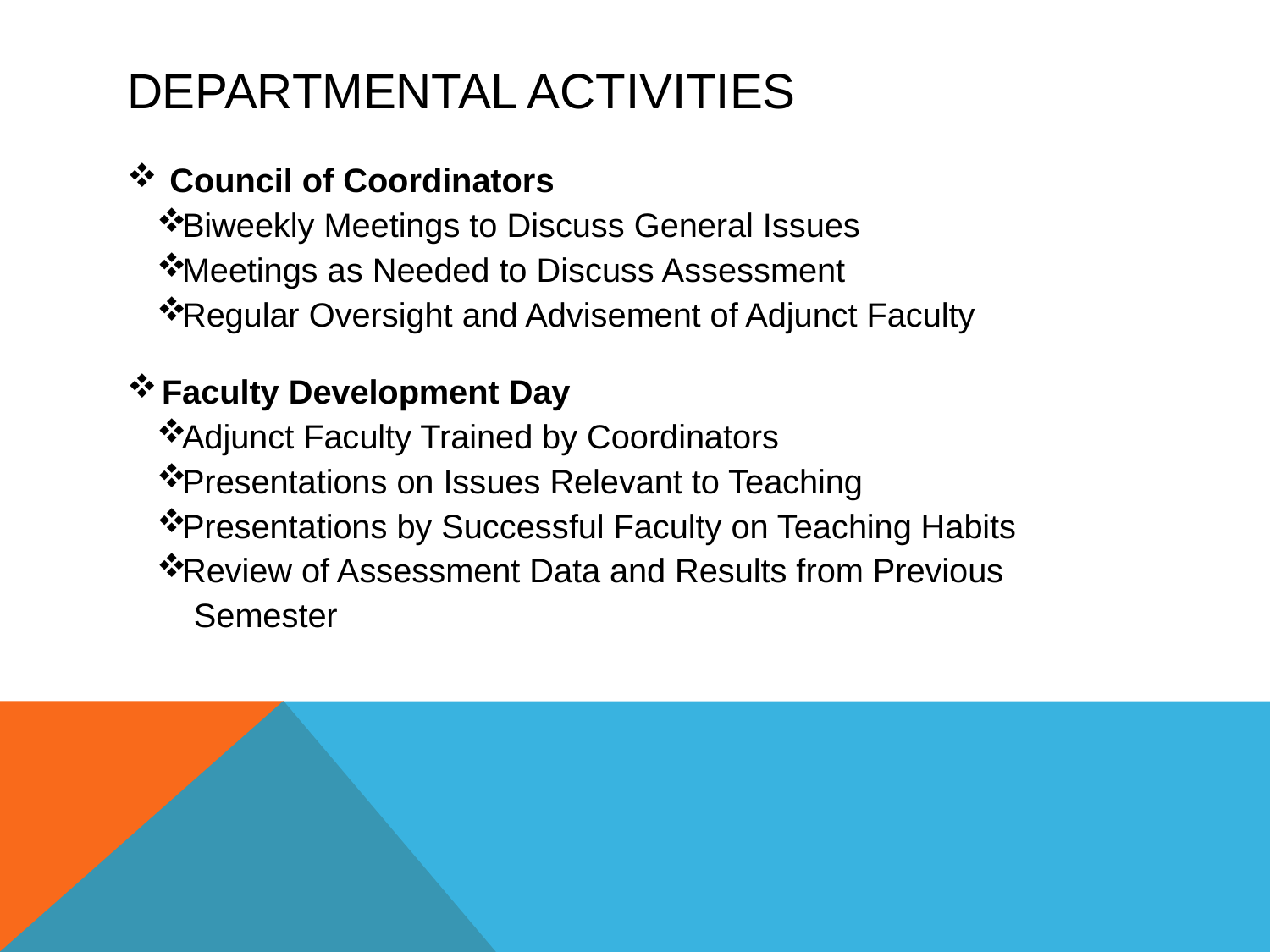

# Departmental Activities
Council of Coordinators
Biweekly Meetings to Discuss General Issues
Meetings as Needed to Discuss Assessment
Regular Oversight and Advisement of Adjunct Faculty

 Faculty Development Day
Adjunct Faculty Trained by Coordinators
Presentations on Issues Relevant to Teaching
Presentations by Successful Faculty on Teaching Habits
Review of Assessment Data and Results from Previous
    Semester